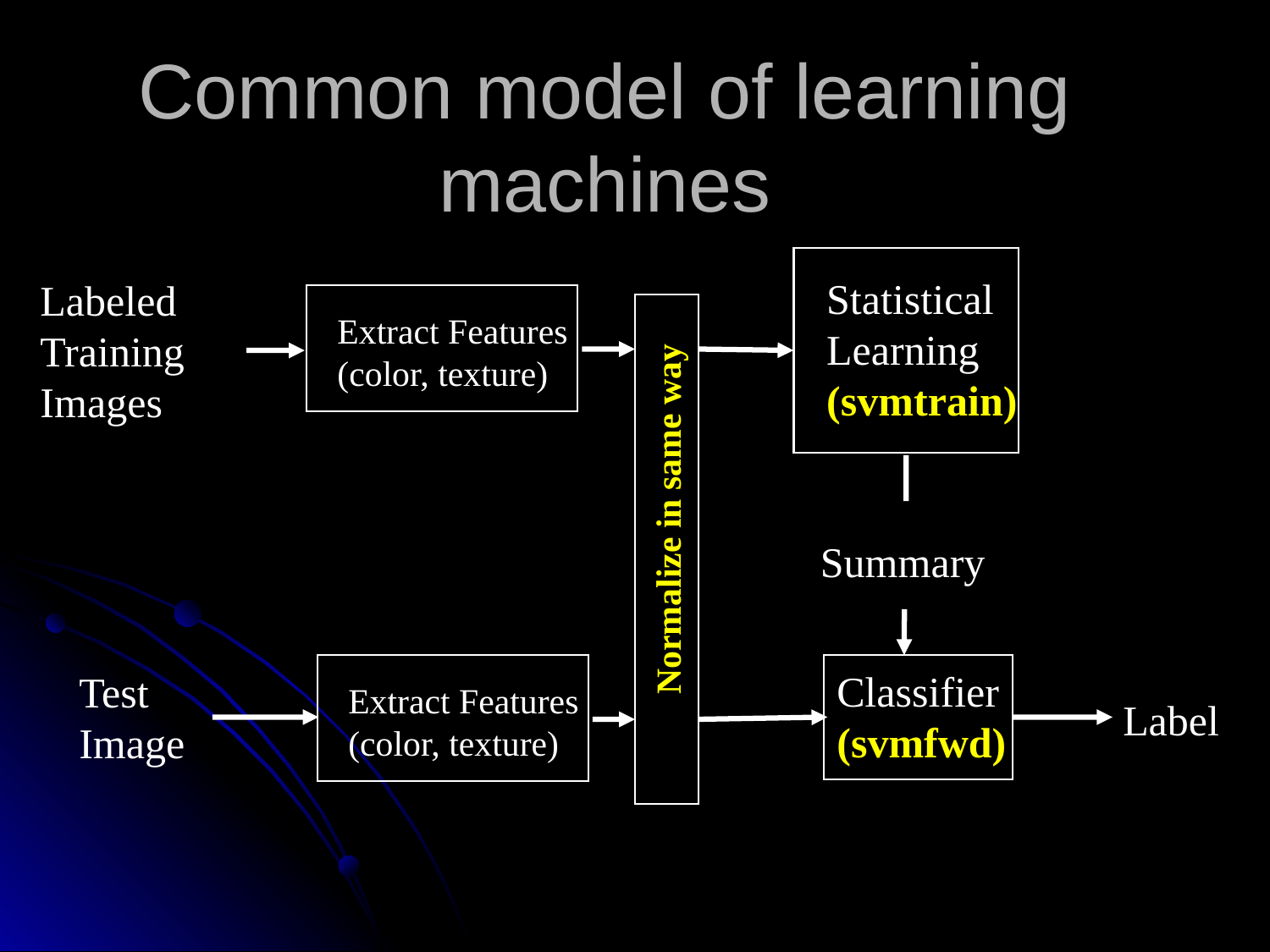

# Common model of learning machines

Statistical
Learning
(svmtrain)
Normalize in same way

Labeled Training
Images

Extract Features
(color, texture)

Summary

Extract Features
(color, texture)

Classifier
(svmfwd)

Test
Image
Label